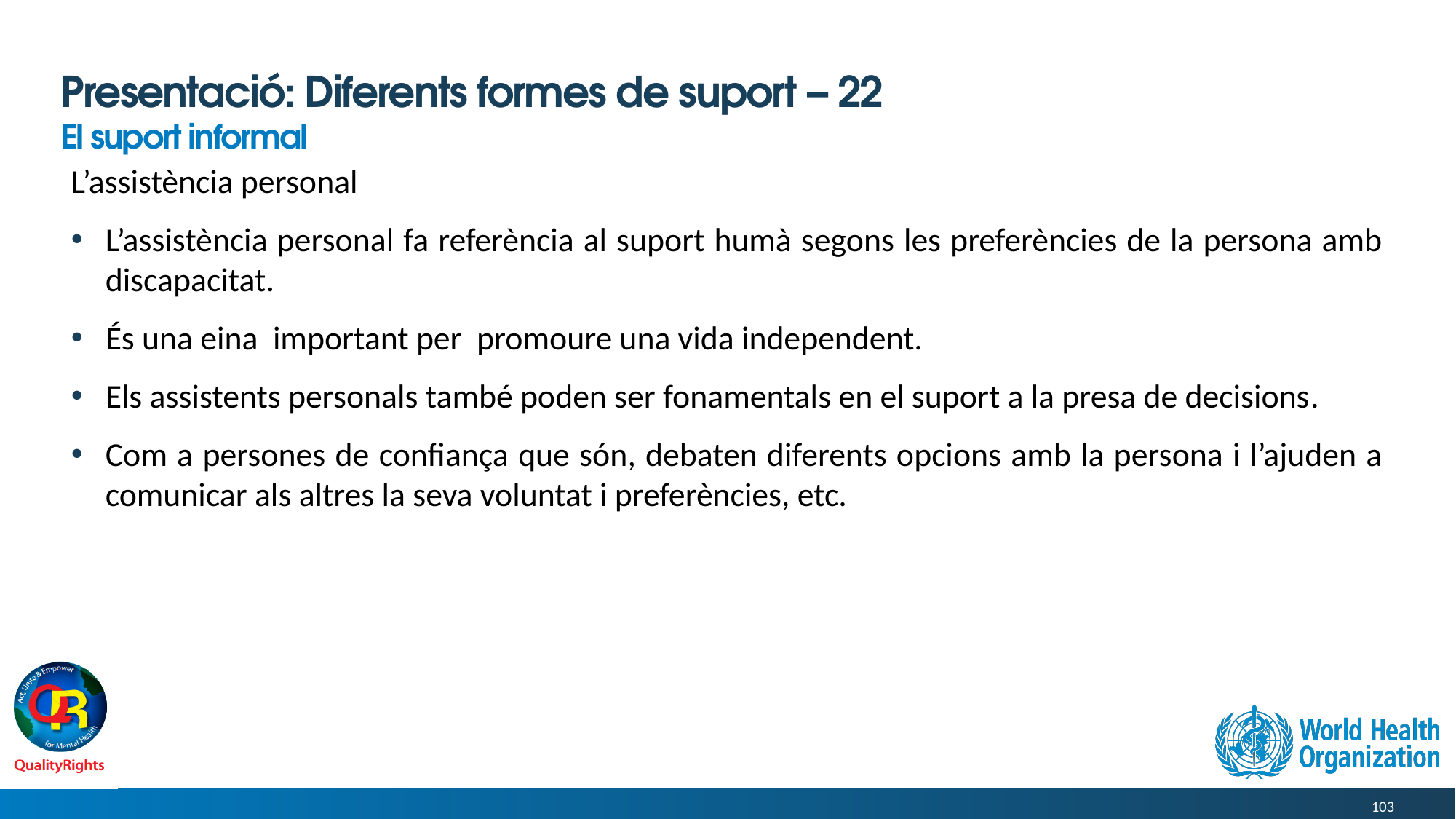

# Presentació: Diferents formes de suport – 22
El suport informal
L’assistència personal
L’assistència personal fa referència al suport humà segons les preferències de la persona amb discapacitat.
És una eina  important per  promoure una vida independent.
Els assistents personals també poden ser fonamentals en el suport a la presa de decisions.
Com a persones de confiança que són, debaten diferents opcions amb la persona i l’ajuden a comunicar als altres la seva voluntat i preferències, etc.